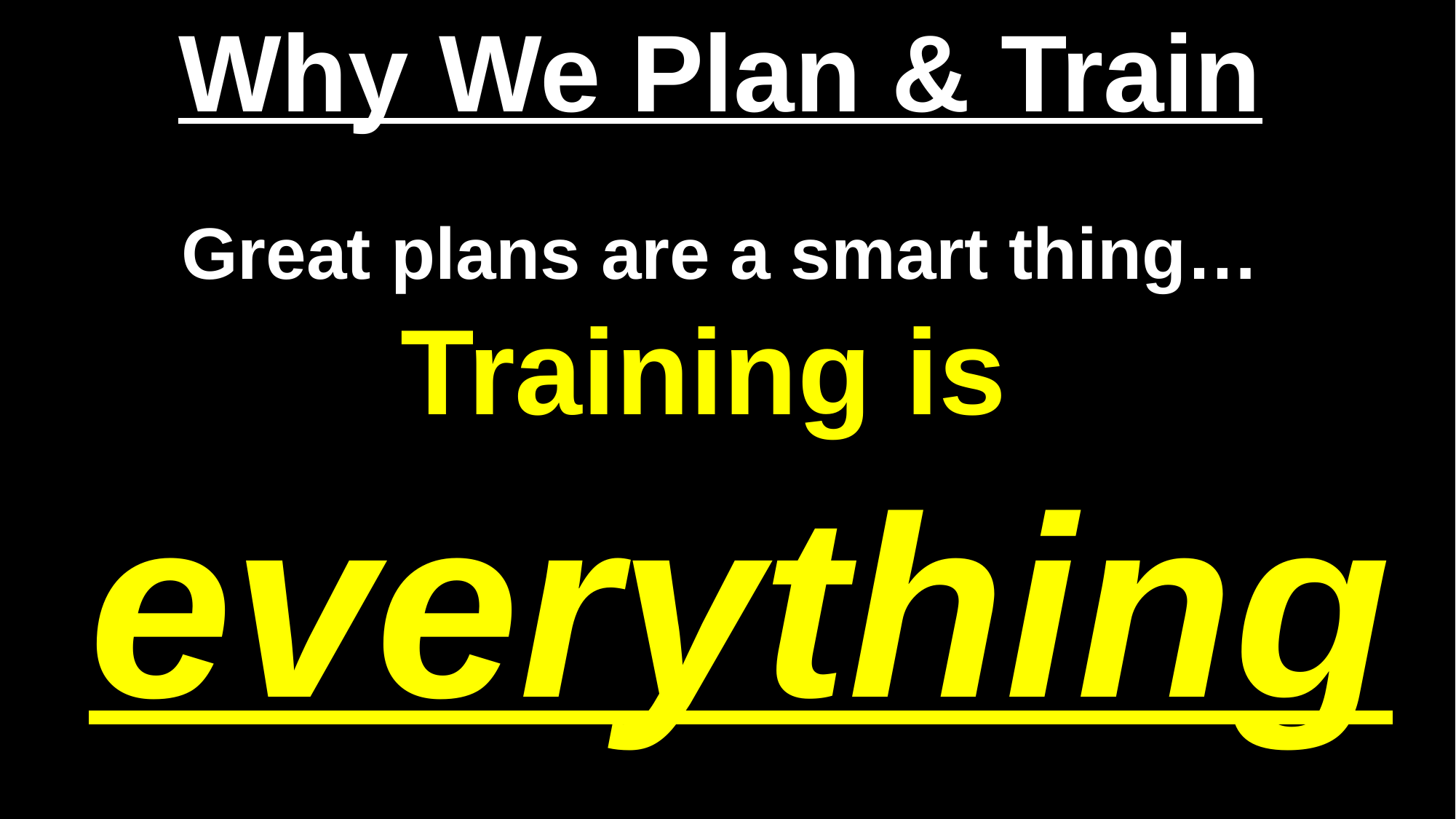

Why We Plan & Train
Great plans are a smart thing…
Training is
	everything